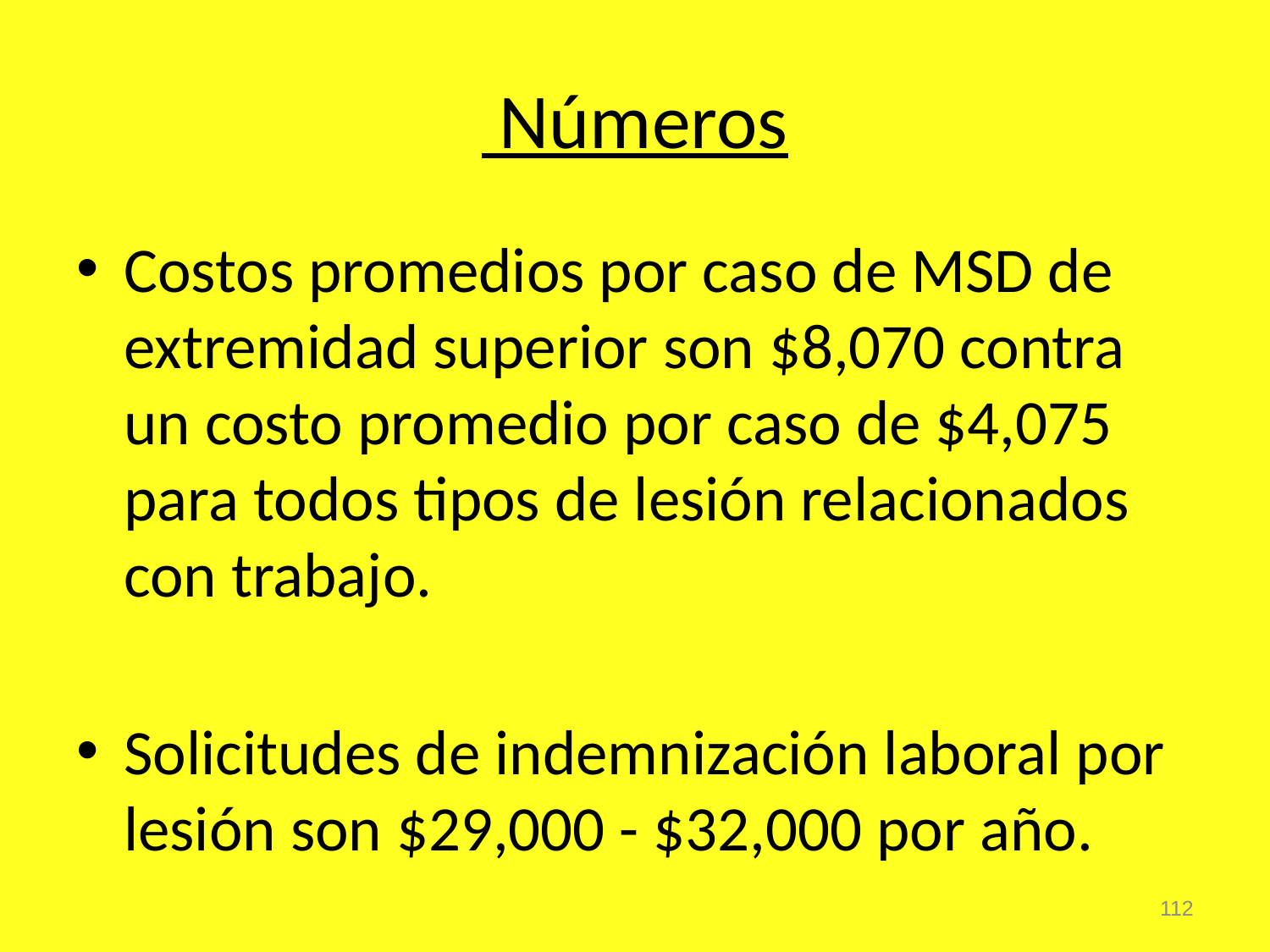

# Números
Costos promedios por caso de MSD de extremidad superior son $8,070 contra un costo promedio por caso de $4,075 para todos tipos de lesión relacionados con trabajo.

Solicitudes de indemnización laboral por lesión son $29,000 - $32,000 por año.
112